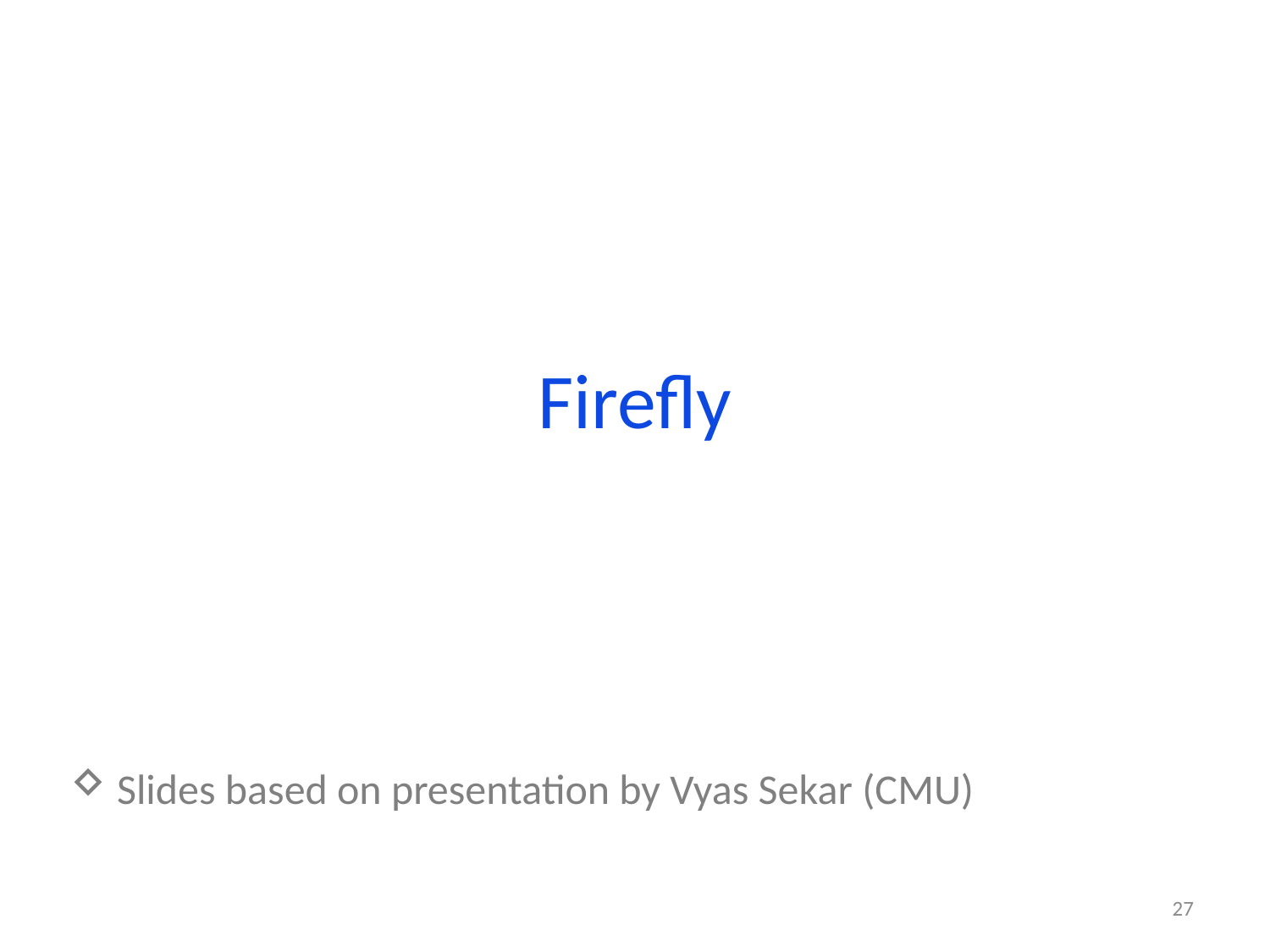

# Firefly
Slides based on presentation by Vyas Sekar (CMU)
27